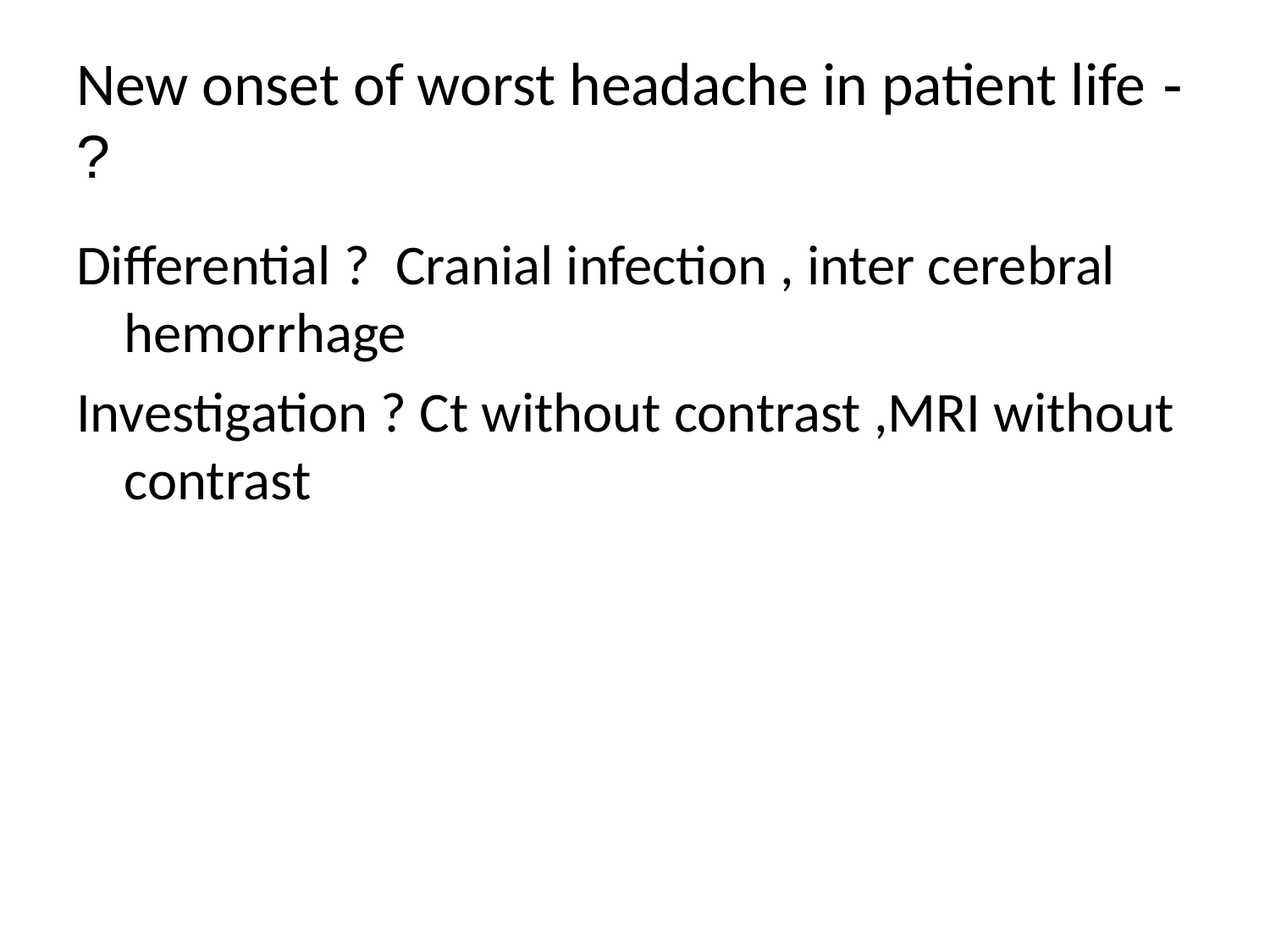

# - New onset of worst headache in patient life ?
Differential ?  Cranial infection , inter cerebral hemorrhage
Investigation ? Ct without contrast ,MRI without contrast